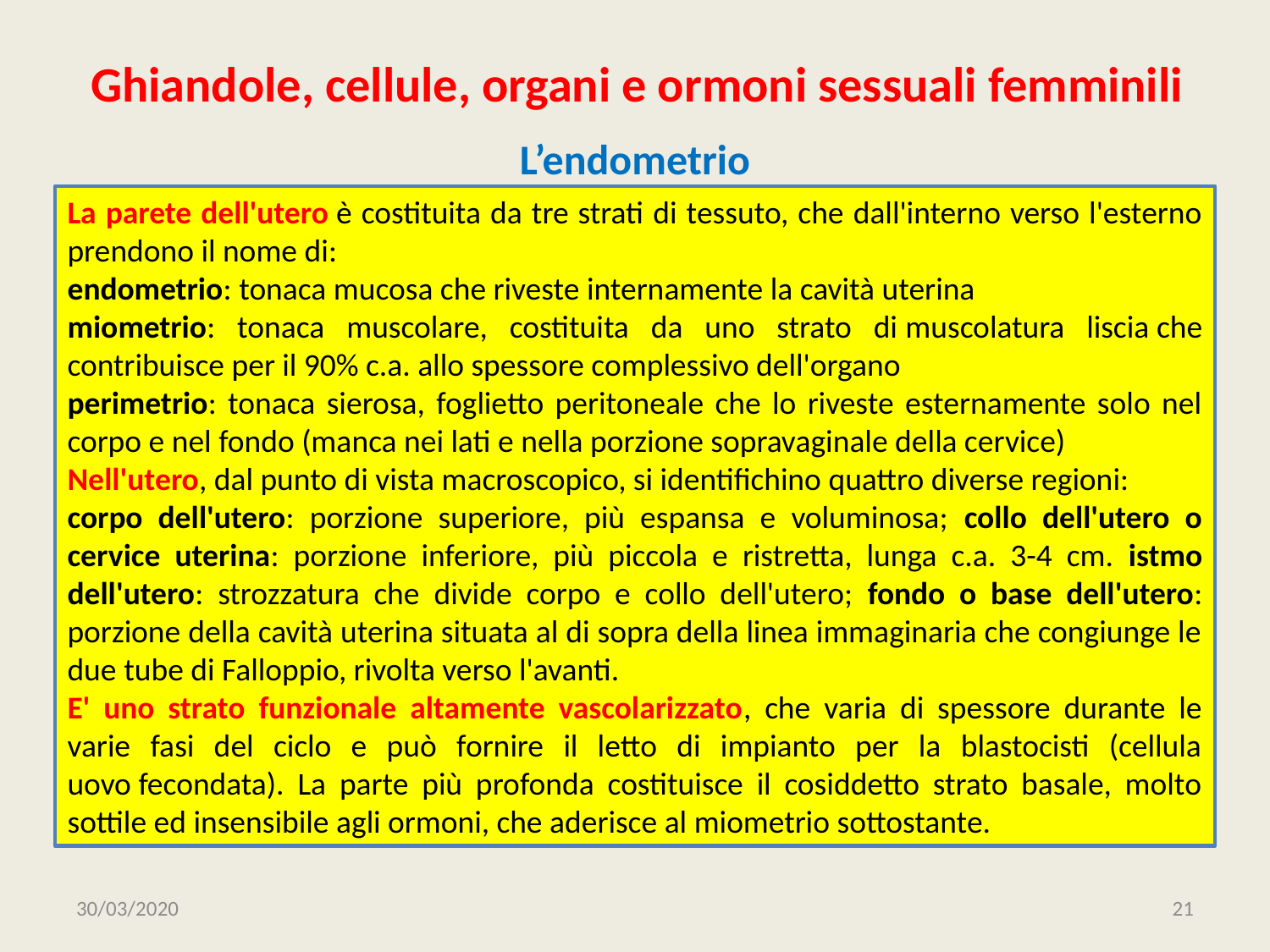

# Ghiandole, cellule, organi e ormoni sessuali femminili
L’endometrio
La parete dell'utero è costituita da tre strati di tessuto, che dall'interno verso l'esterno prendono il nome di:
endometrio: tonaca mucosa che riveste internamente la cavità uterina
miometrio: tonaca muscolare, costituita da uno strato di muscolatura liscia che contribuisce per il 90% c.a. allo spessore complessivo dell'organo
perimetrio: tonaca sierosa, foglietto peritoneale che lo riveste esternamente solo nel corpo e nel fondo (manca nei lati e nella porzione sopravaginale della cervice)
Nell'utero, dal punto di vista macroscopico, si identifichino quattro diverse regioni:
corpo dell'utero: porzione superiore, più espansa e voluminosa; collo dell'utero o cervice uterina: porzione inferiore, più piccola e ristretta, lunga c.a. 3-4 cm. istmo dell'utero: strozzatura che divide corpo e collo dell'utero; fondo o base dell'utero: porzione della cavità uterina situata al di sopra della linea immaginaria che congiunge le due tube di Falloppio, rivolta verso l'avanti.
E' uno strato funzionale altamente vascolarizzato, che varia di spessore durante le varie fasi del ciclo e può fornire il letto di impianto per la blastocisti (cellula uovo fecondata). La parte più profonda costituisce il cosiddetto strato basale, molto sottile ed insensibile agli ormoni, che aderisce al miometrio sottostante.
30/03/2020
21